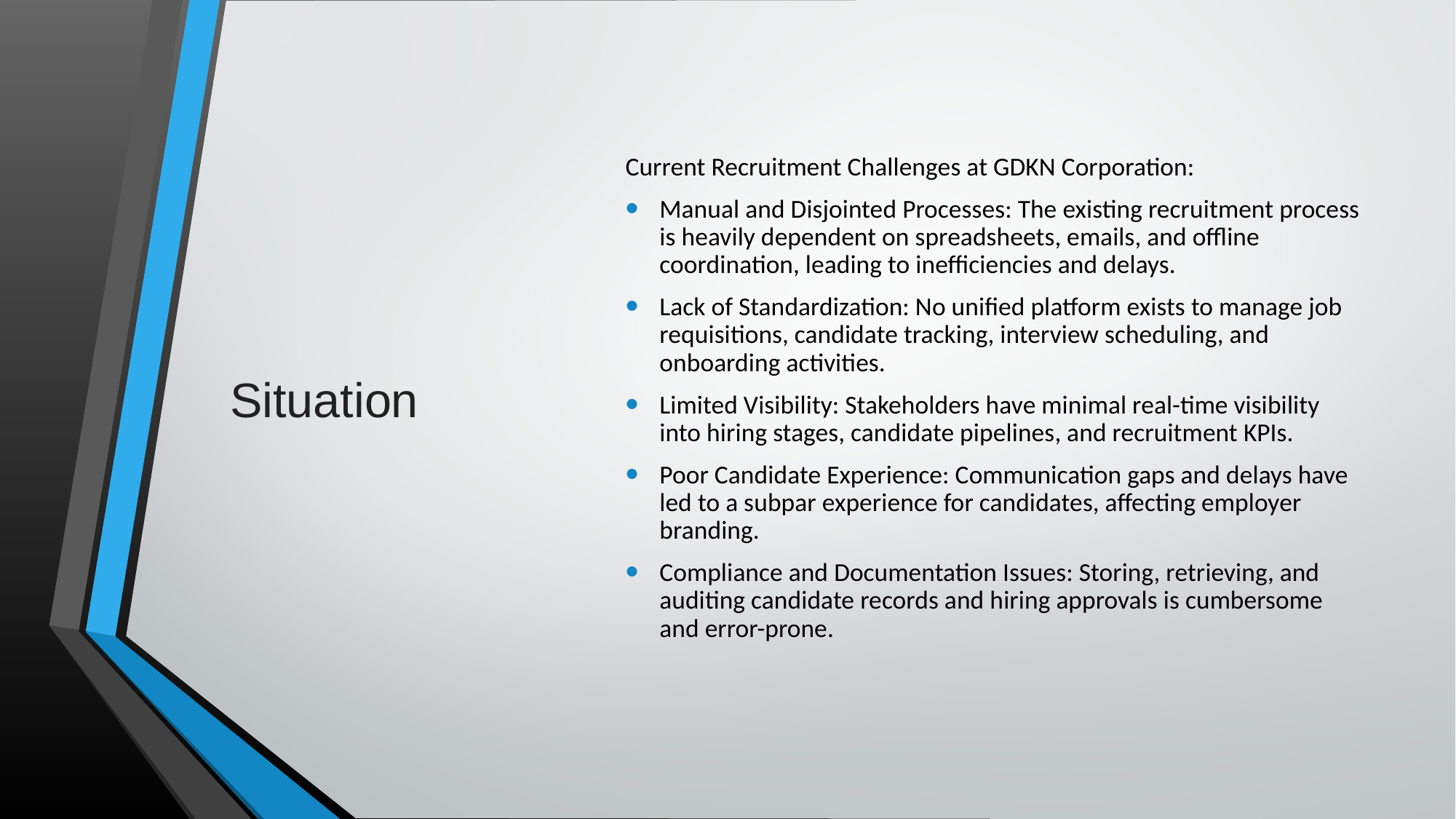

# Situation
Current Recruitment Challenges at GDKN Corporation:
Manual and Disjointed Processes: The existing recruitment process is heavily dependent on spreadsheets, emails, and offline coordination, leading to inefficiencies and delays.
Lack of Standardization: No unified platform exists to manage job requisitions, candidate tracking, interview scheduling, and onboarding activities.
Limited Visibility: Stakeholders have minimal real-time visibility into hiring stages, candidate pipelines, and recruitment KPIs.
Poor Candidate Experience: Communication gaps and delays have led to a subpar experience for candidates, affecting employer branding.
Compliance and Documentation Issues: Storing, retrieving, and auditing candidate records and hiring approvals is cumbersome and error-prone.